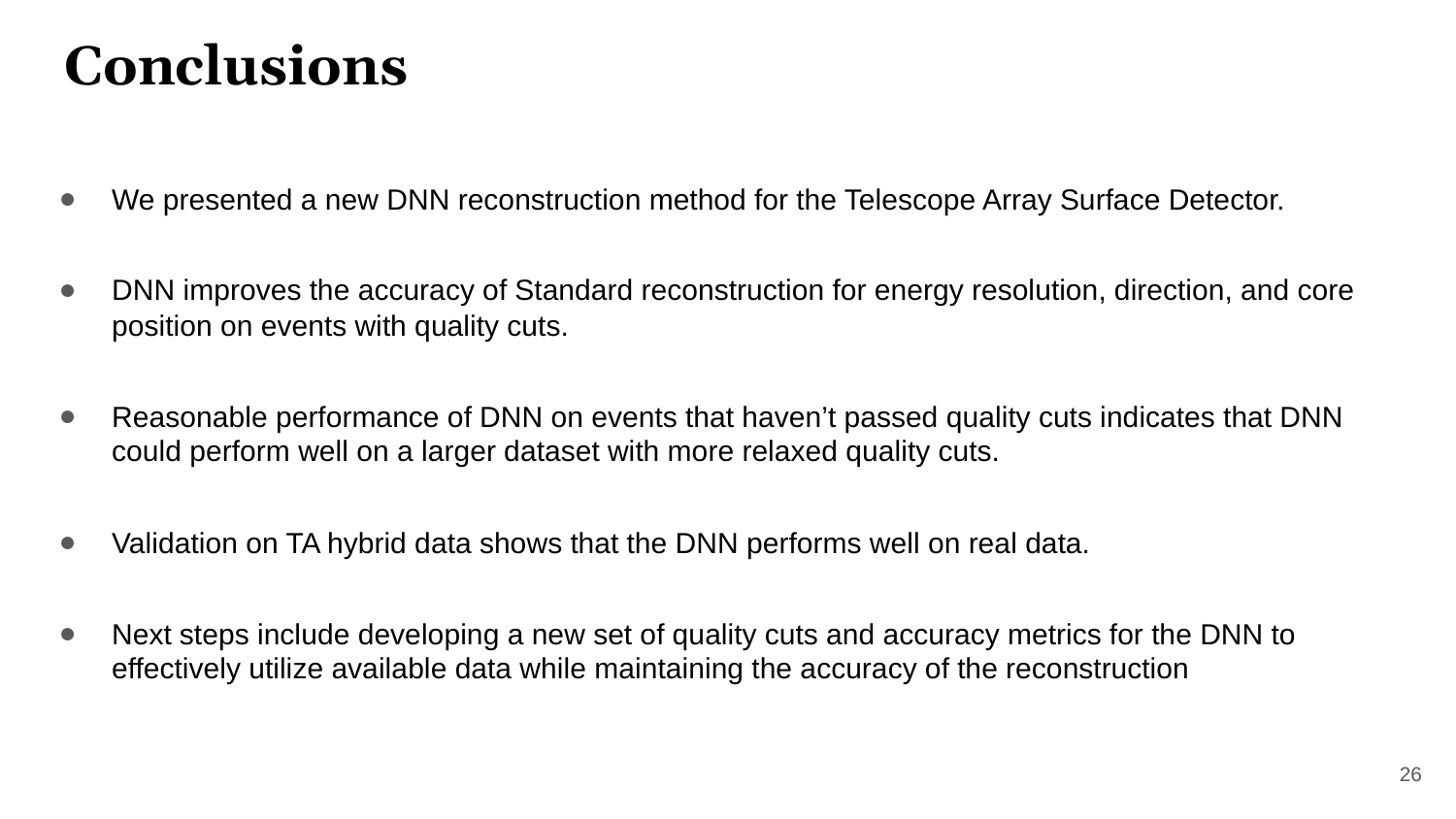

# Conclusions
We presented a new DNN reconstruction method for the Telescope Array Surface Detector.

DNN improves the accuracy of Standard reconstruction for energy resolution, direction, and core position on events with quality cuts.

Reasonable performance of DNN on events that haven’t passed quality cuts indicates that DNN could perform well on a larger dataset with more relaxed quality cuts.

Validation on TA hybrid data shows that the DNN performs well on real data.

Next steps include developing a new set of quality cuts and accuracy metrics for the DNN to effectively utilize available data while maintaining the accuracy of the reconstruction

26